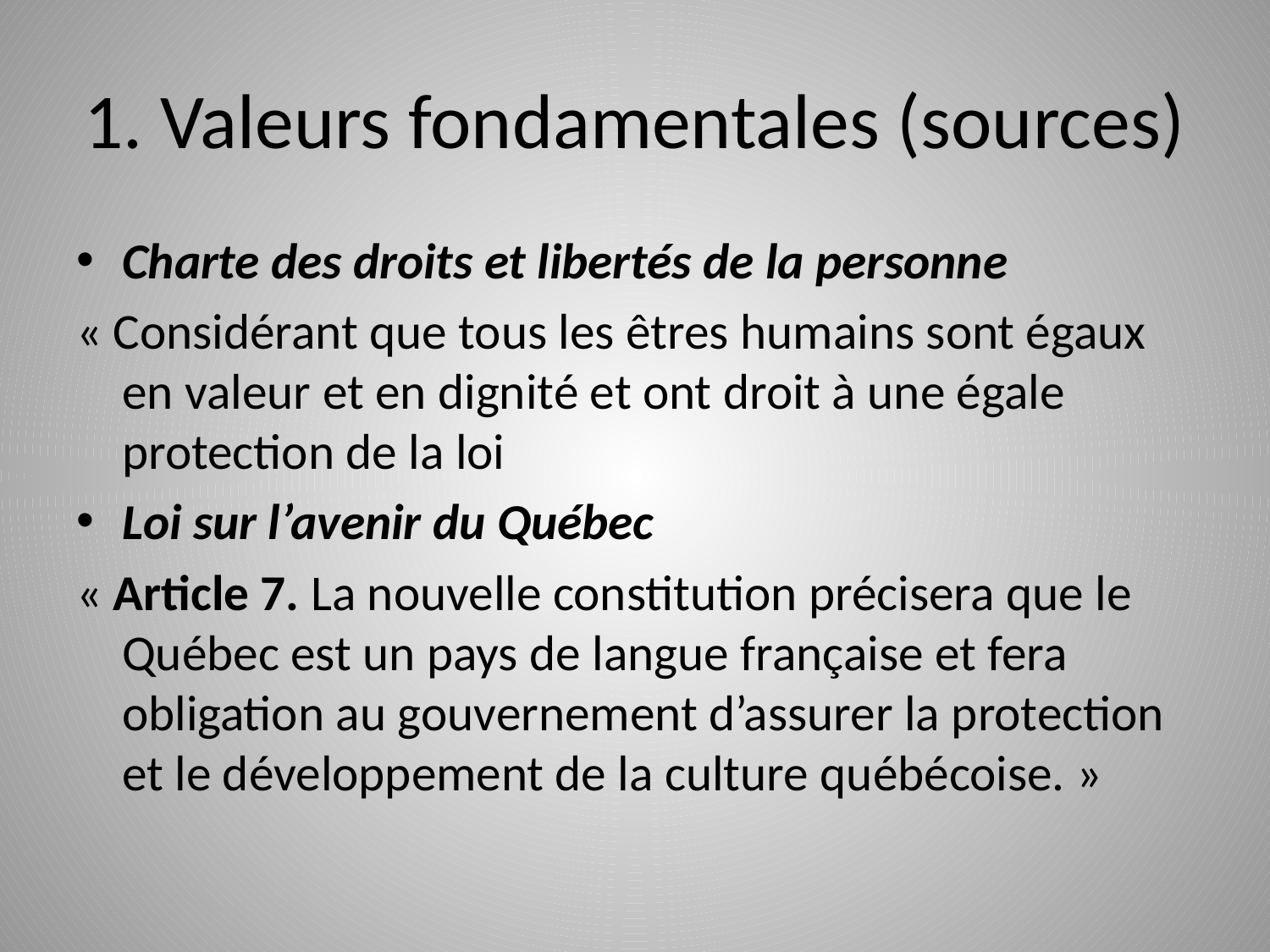

# 1. Valeurs fondamentales (sources)
Charte des droits et libertés de la personne
« Considérant que tous les êtres humains sont égaux en valeur et en dignité et ont droit à une égale protection de la loi
Loi sur l’avenir du Québec
« Article 7. La nouvelle constitution précisera que le Québec est un pays de langue française et fera obligation au gouvernement d’assurer la protection et le développement de la culture québécoise. »